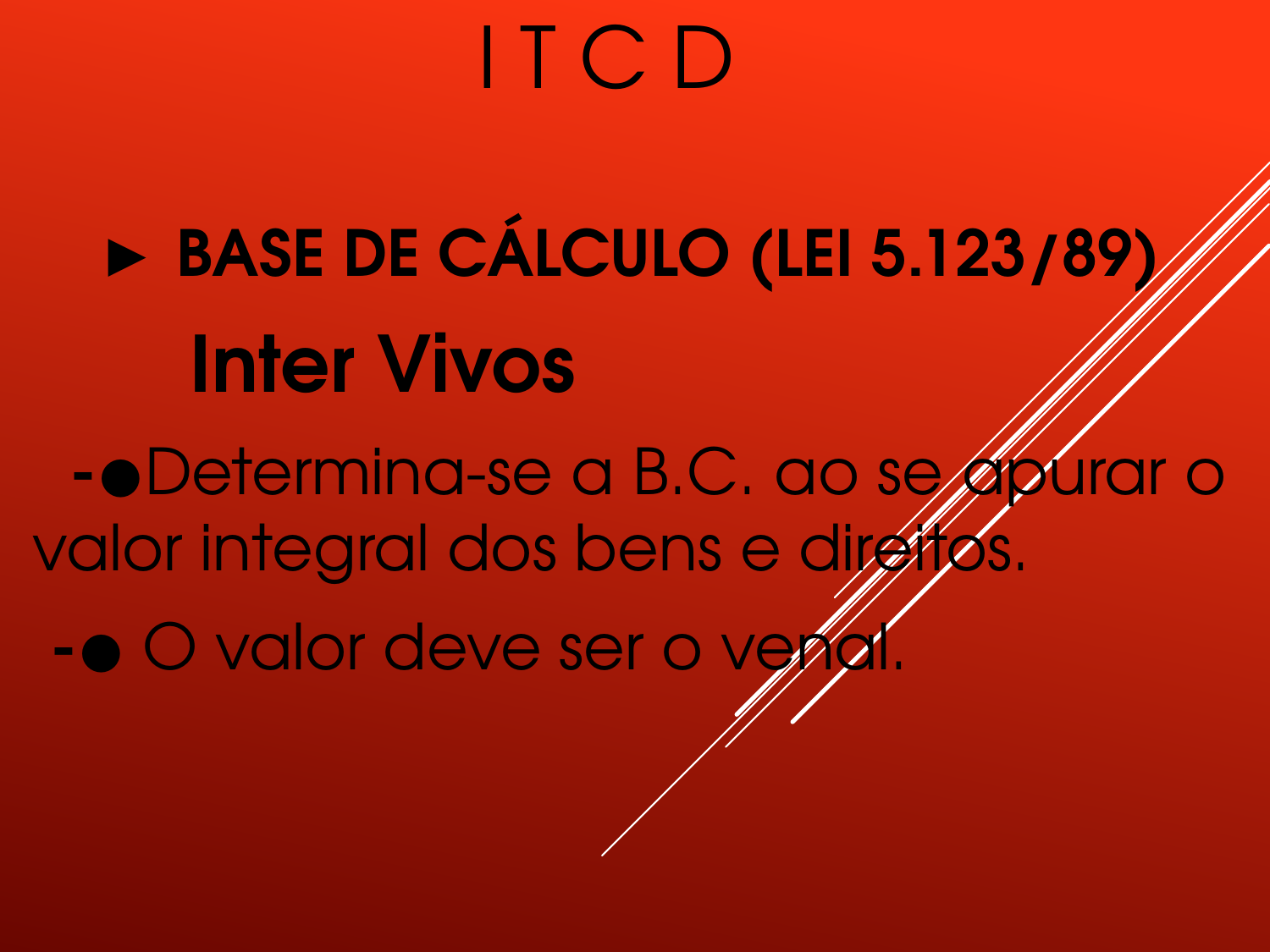

# I T C D
► BASE DE CÁLCULO (LEI 5.123/89)
        Inter Vivos
  -●Determina-se a B.C. ao se apurar o valor integral dos bens e direitos.
 -● O valor deve ser o venal.